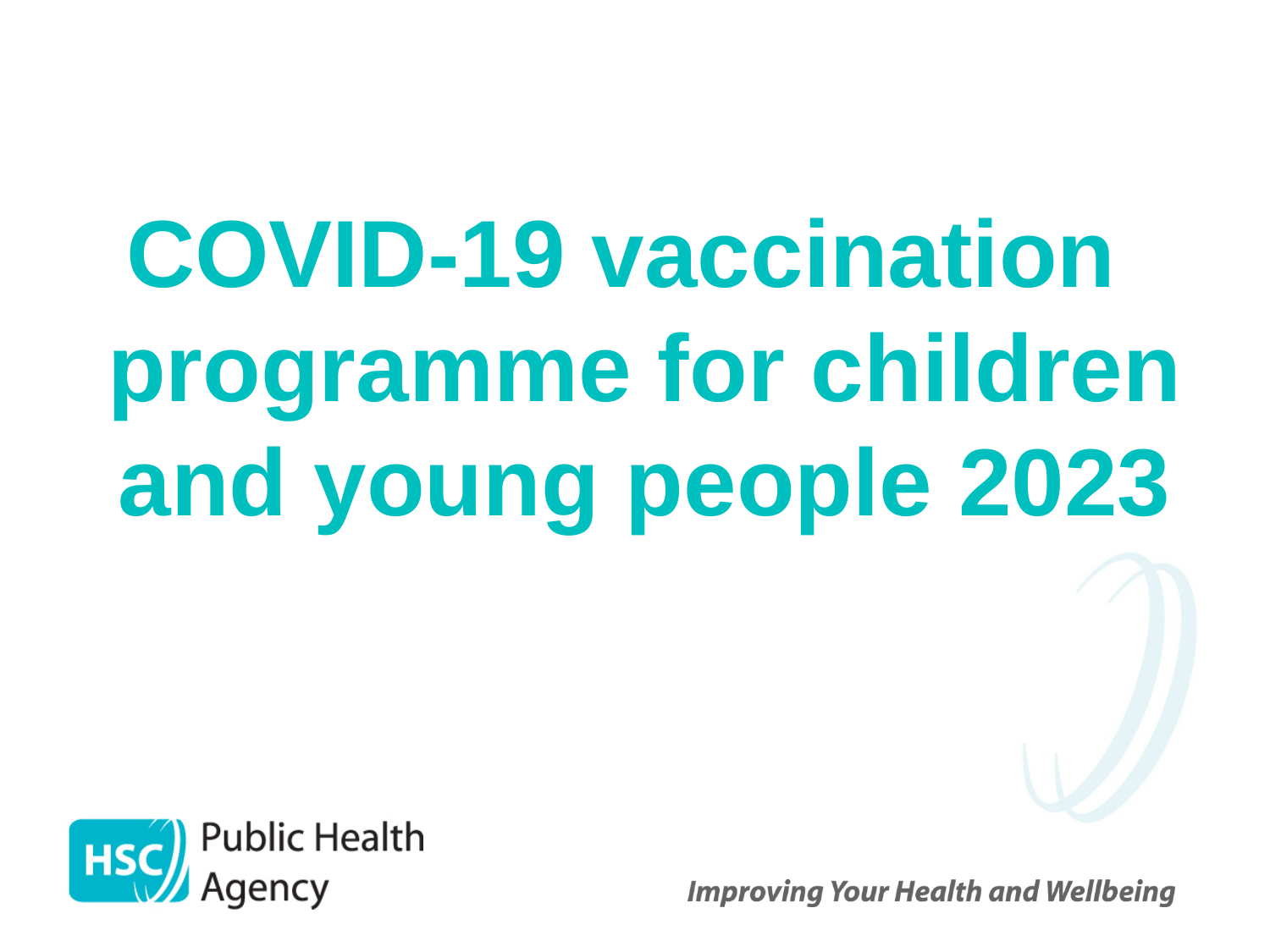

COVID-19 vaccination programme for children and young people 2023